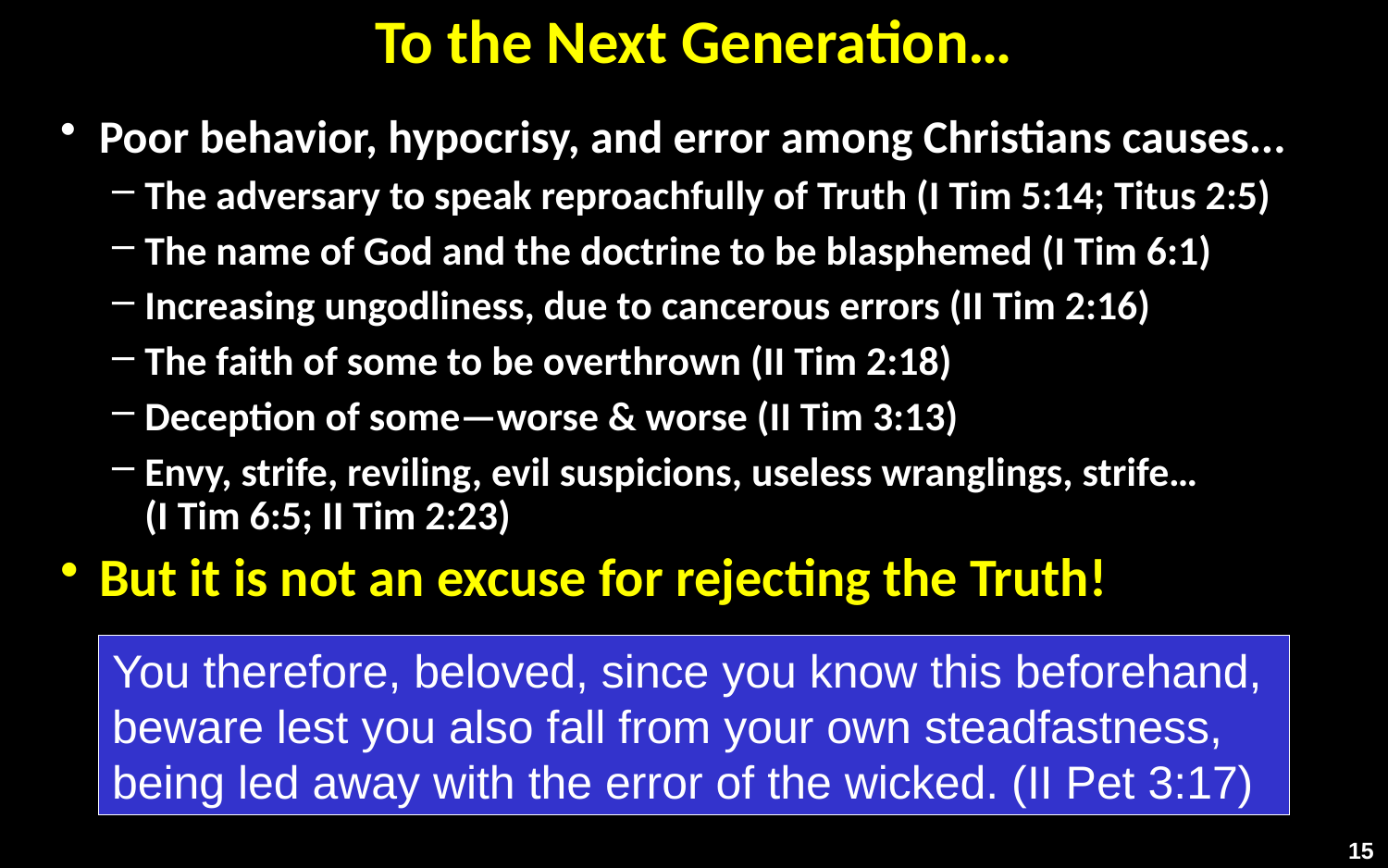

# To the Next Generation…
Poor behavior, hypocrisy, and error among Christians causes...
The adversary to speak reproachfully of Truth (I Tim 5:14; Titus 2:5)
The name of God and the doctrine to be blasphemed (I Tim 6:1)
Increasing ungodliness, due to cancerous errors (II Tim 2:16)
The faith of some to be overthrown (II Tim 2:18)
Deception of some—worse & worse (II Tim 3:13)
Envy, strife, reviling, evil suspicions, useless wranglings, strife…
(I Tim 6:5; II Tim 2:23)
But it is not an excuse for rejecting the Truth!
You therefore, beloved, since you know this beforehand, beware lest you also fall from your own steadfastness, being led away with the error of the wicked. (II Pet 3:17)
15